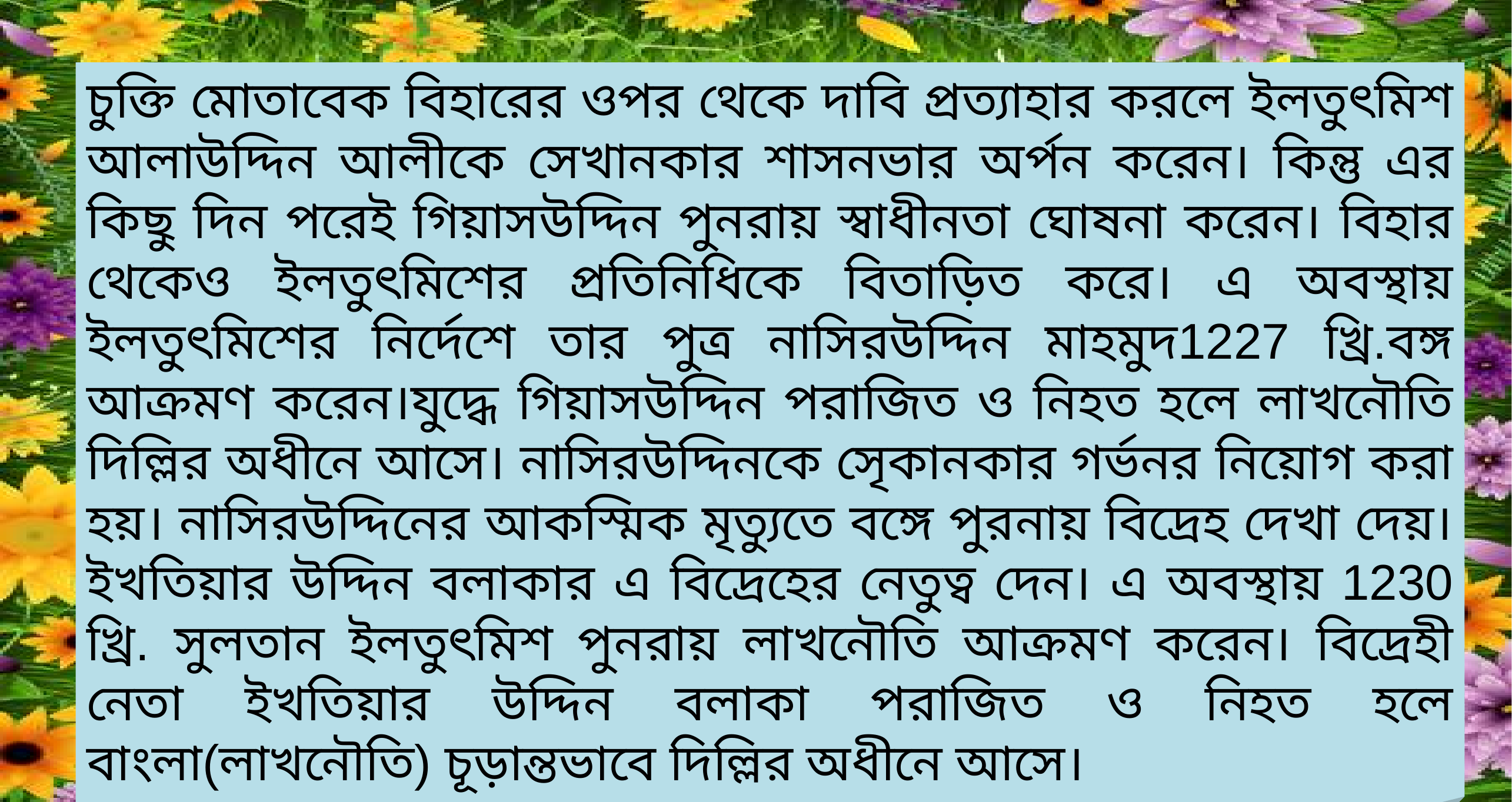

চুক্তি মোতাবেক বিহারের ওপর থেকে দাবি প্রত্যাহার করলে ইলতুৎমিশ আলাউদ্দিন আলীকে সেখানকার শাসনভার অর্পন করেন। কিন্তু এর কিছু দিন পরেই গিয়াসউদ্দিন পুনরায় স্বাধীনতা ঘোষনা করেন। বিহার থেকেও ইলতুৎমিশের প্রতিনিধিকে বিতাড়িত করে। এ অবস্থায় ইলতুৎমিশের নির্দেশে তার পুত্র নাসিরউদ্দিন মাহমুদ1227 খ্রি.বঙ্গ আক্রমণ করেন।যুদ্ধে গিয়াসউদ্দিন পরাজিত ও নিহত হলে লাখনৌতি দিল্লির অধীনে আসে। নাসিরউদ্দিনকে সেৃকানকার গর্ভনর নিয়োগ করা হয়। নাসিরউদ্দিনের আকস্মিক মৃত্যুতে বঙ্গে পুরনায় বিদ্রেহ দেখা দেয়।ইখতিয়ার উদ্দিন বলাকার এ বিদ্রেহের নেতুত্ব দেন। এ অবস্থায় 1230 খ্রি. সুলতান ইলতুৎমিশ পুনরায় লাখনৌতি আক্রমণ করেন। বিদ্রেহী নেতা ইখতিয়ার উদ্দিন বলাকা পরাজিত ও নিহত হলে বাংলা(লাখনৌতি) চূড়ান্তভাবে দিল্লির অধীনে আসে।